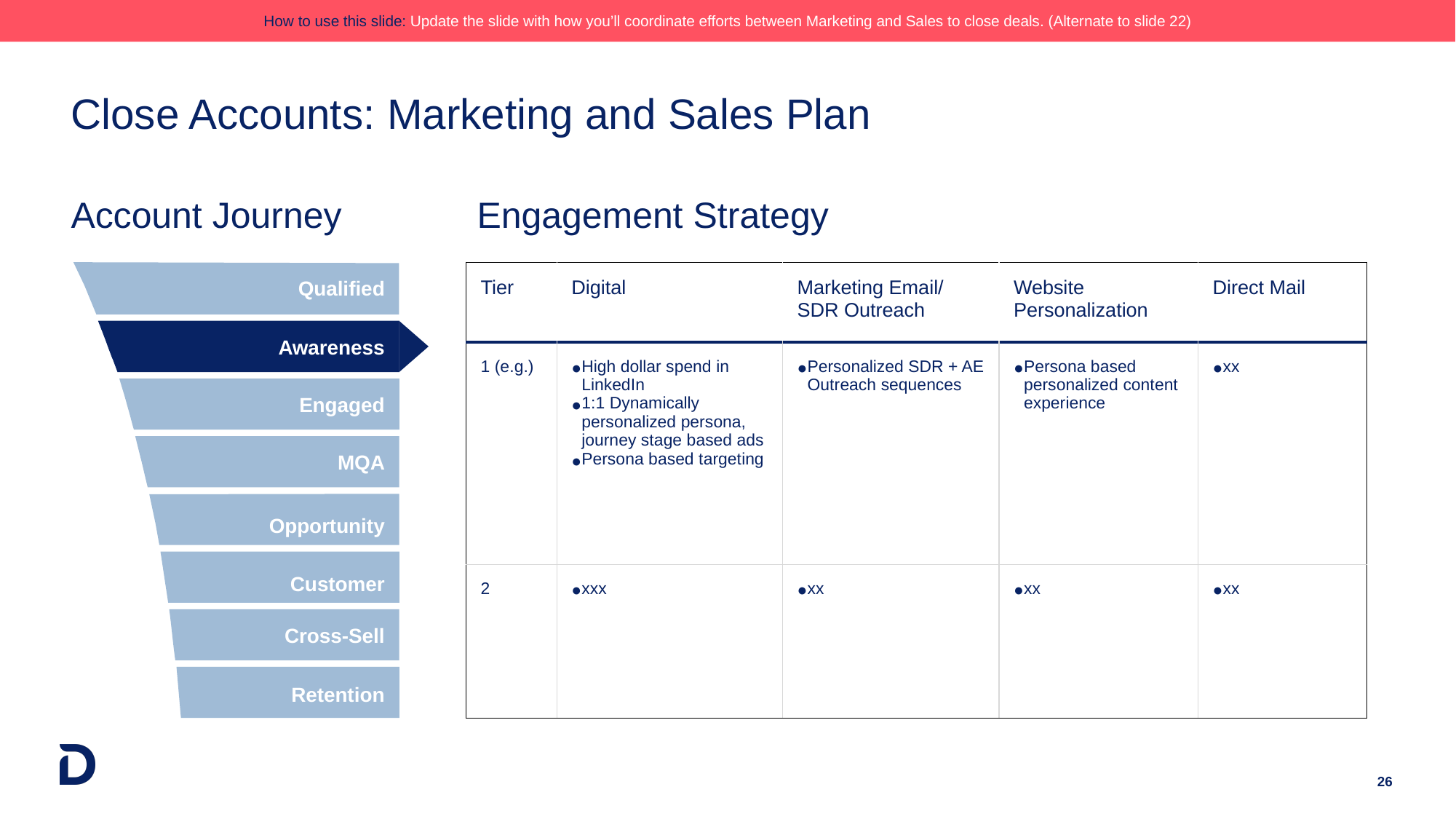

How to use this slide: Update the slide with how you’ll coordinate efforts between Marketing and Sales to close deals. (Alternate to slide 22)
# Close Accounts: Marketing and Sales Plan
Engagement Strategy
Account Journey

Qualified

Awareness

Engaged

MQA

Opportunity

Customer

Cross-Sell

Retention
| Tier | Digital | Marketing Email/ SDR Outreach | Website Personalization | Direct Mail |
| --- | --- | --- | --- | --- |
| 1 (e.g.) | High dollar spend in LinkedIn 1:1 Dynamically personalized persona, journey stage based ads Persona based targeting | Personalized SDR + AE Outreach sequences | Persona based personalized content experience | xx |
| 2 | xxx | xx | xx | xx |

26